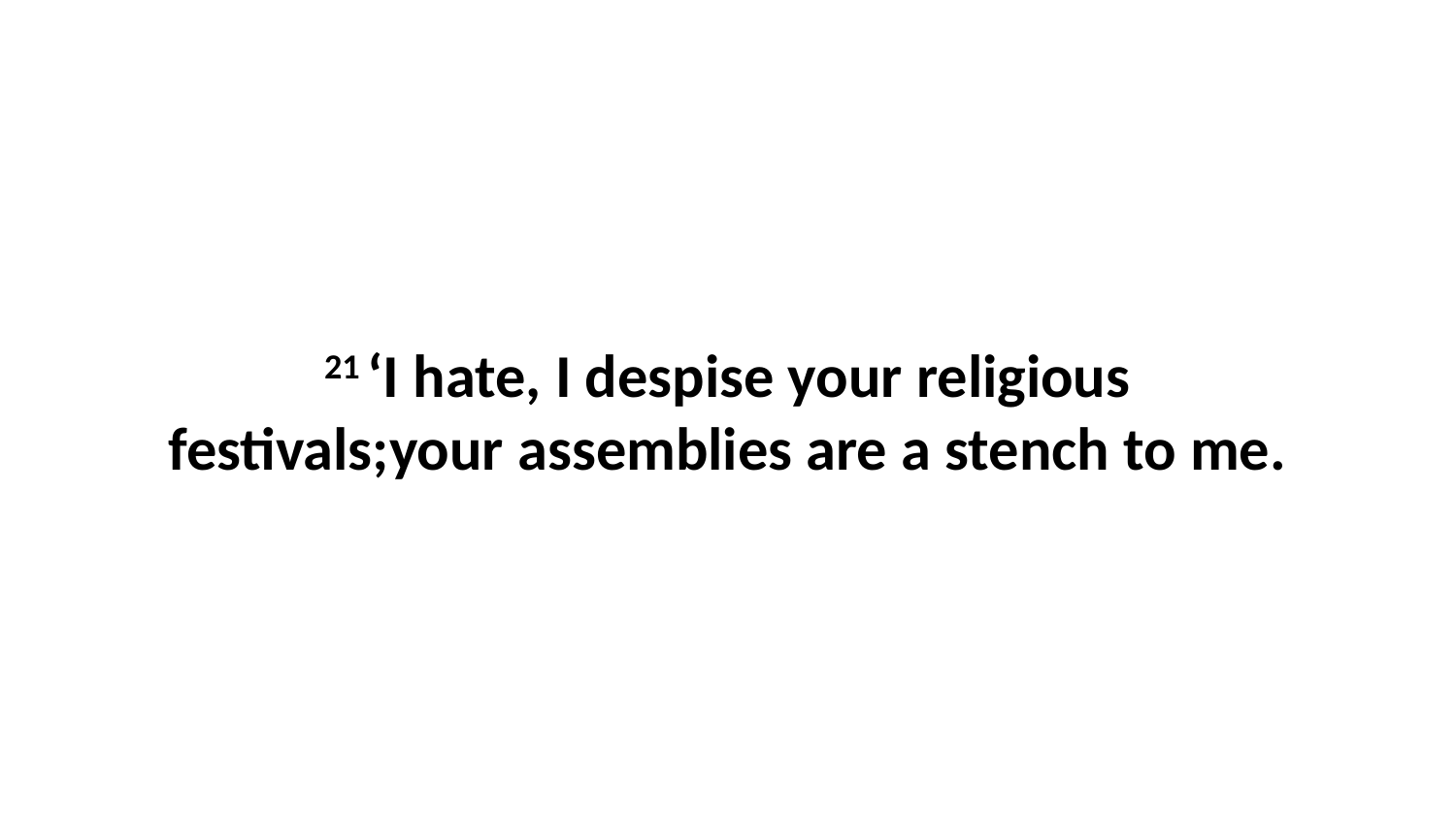

21 ‘I hate, I despise your religious festivals;your assemblies are a stench to me.